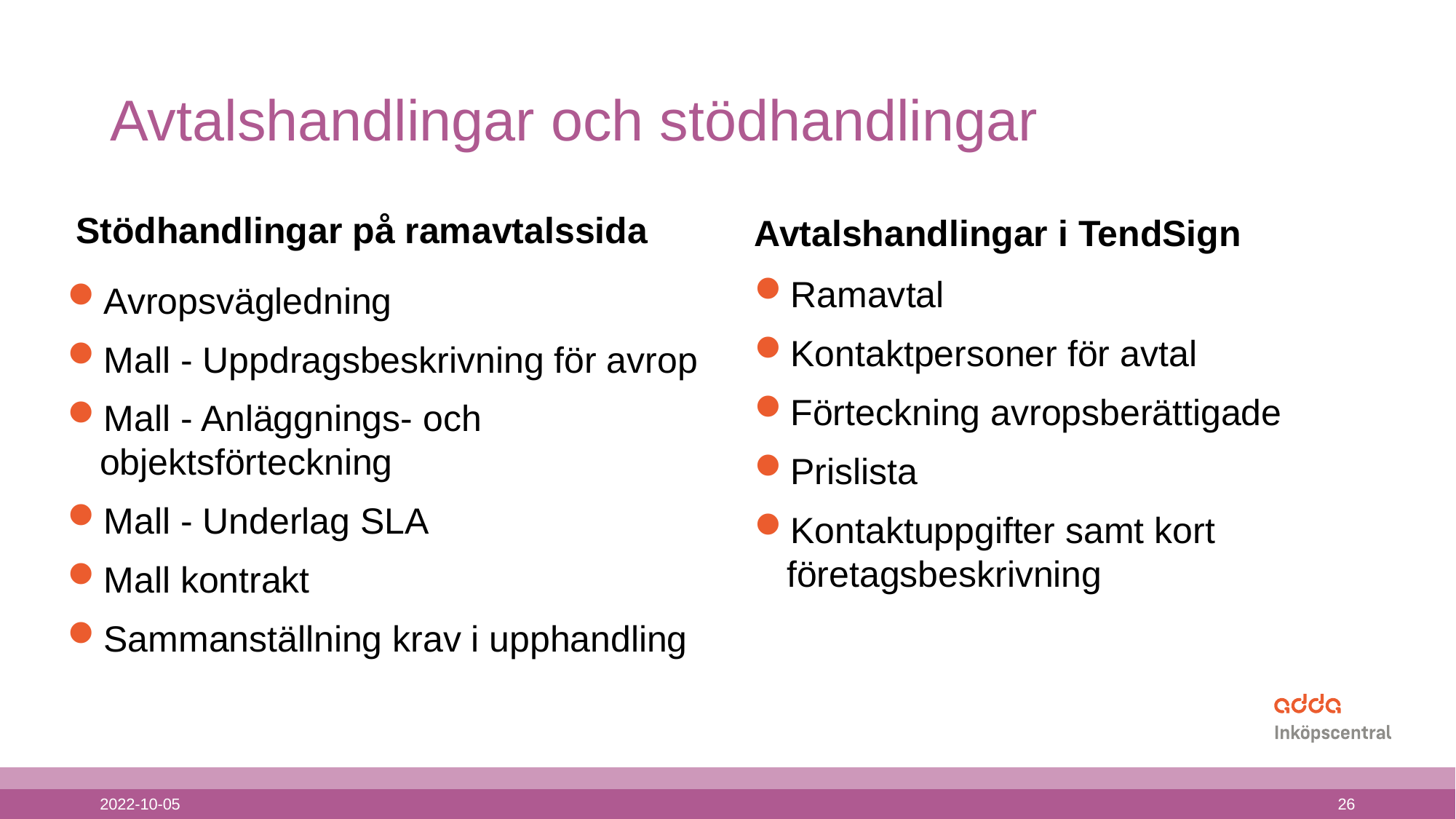

# Avtalshandlingar och stödhandlingar
Stödhandlingar på ramavtalssida
Avtalshandlingar i TendSign
Ramavtal
Kontaktpersoner för avtal
Förteckning avropsberättigade
Prislista
Kontaktuppgifter samt kort företagsbeskrivning
Avropsvägledning
Mall - Uppdragsbeskrivning för avrop
Mall - Anläggnings- och objektsförteckning
Mall - Underlag SLA
Mall kontrakt
Sammanställning krav i upphandling

2022-10-05

26